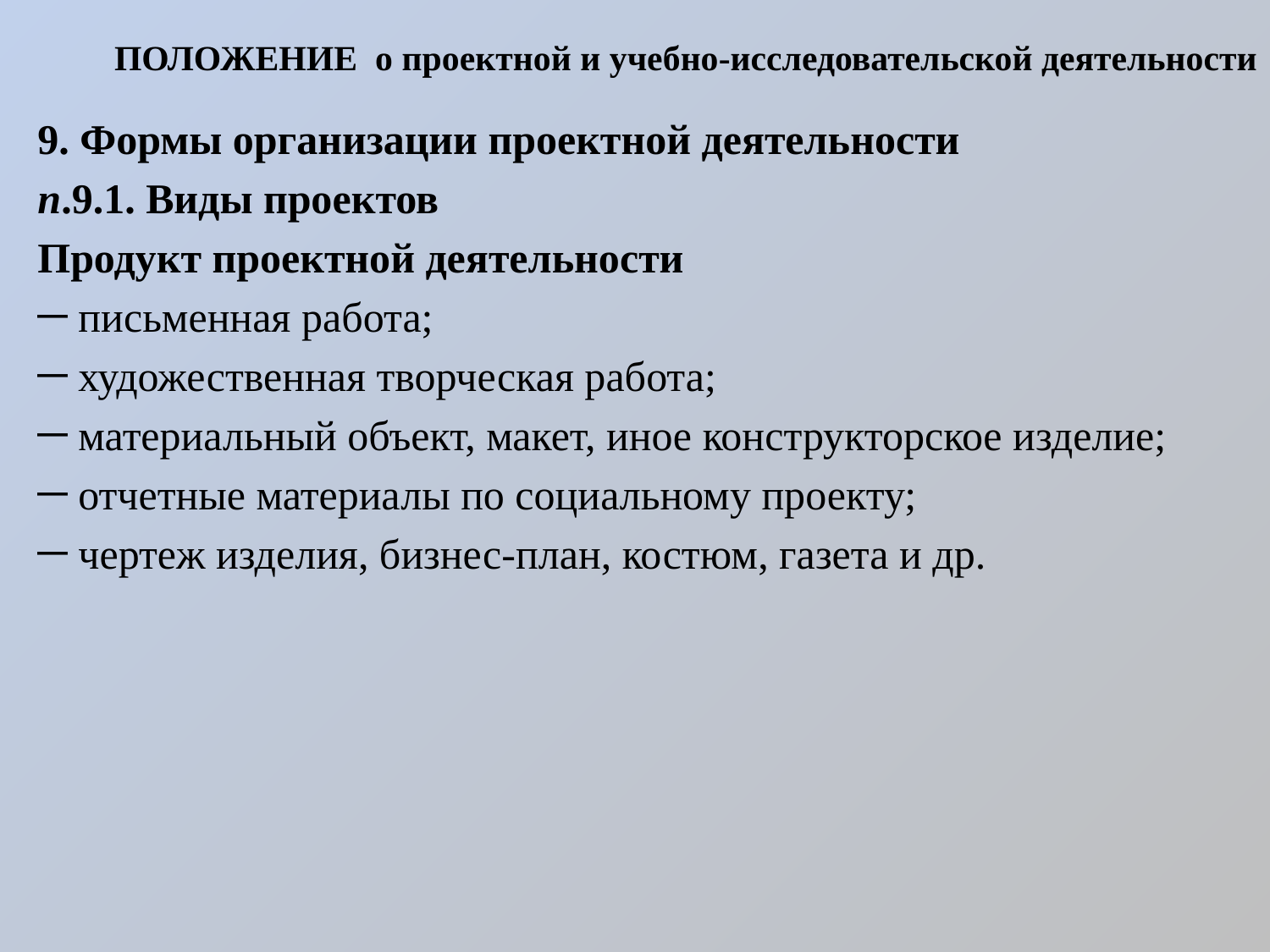

# ПОЛОЖЕНИЕ  о проектной и учебно-исследовательской деятельности
9. Формы организации проектной деятельности
п.9.1. Виды проектов
Продукт проектной деятельности
 письменная работа;
 художественная творческая работа;
 материальный объект, макет, иное конструкторское изделие;
 отчетные материалы по социальному проекту;
 чертеж изделия, бизнес-план, костюм, газета и др.